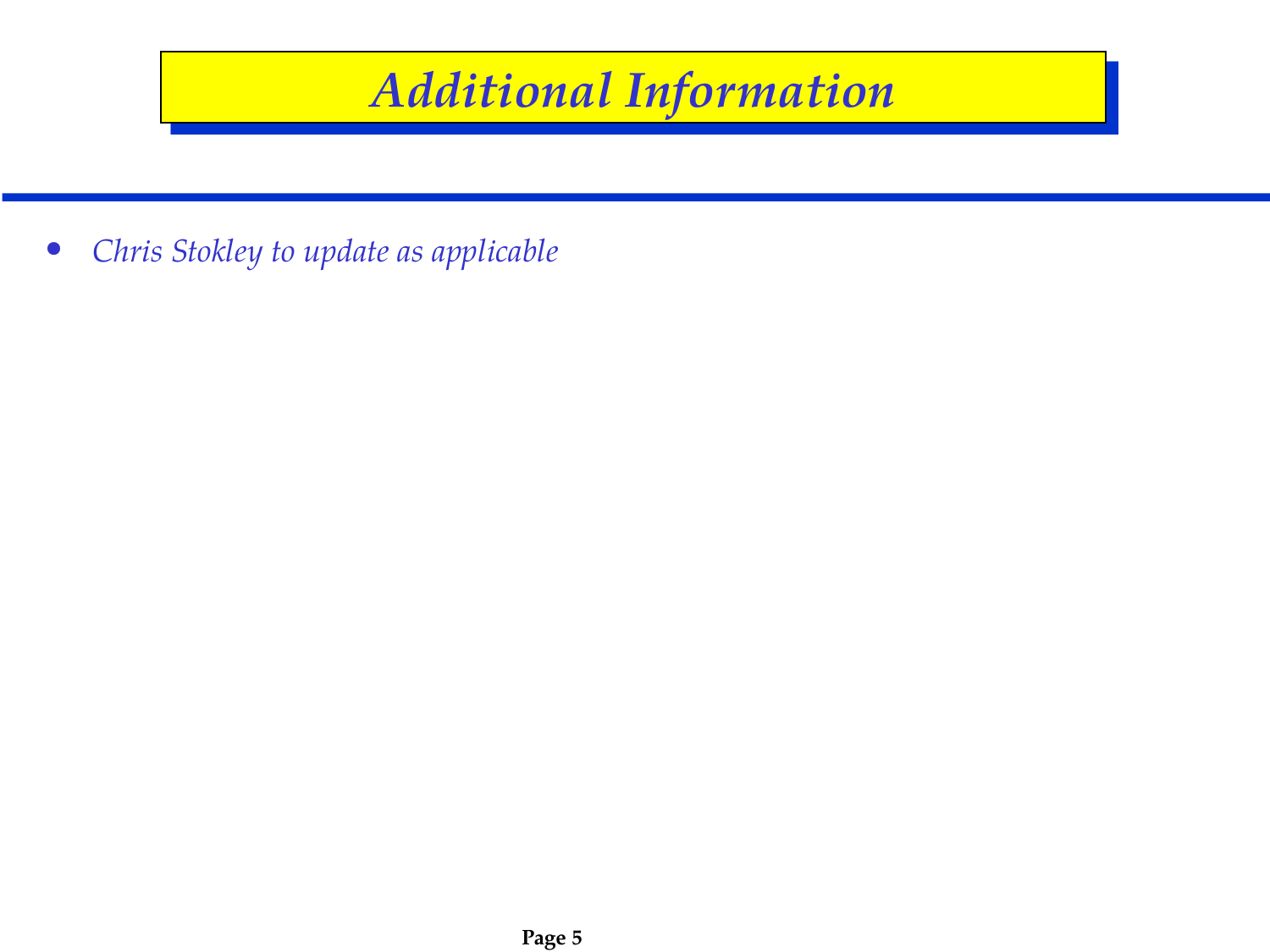

Additional Information

Chris Stokley to update as applicable